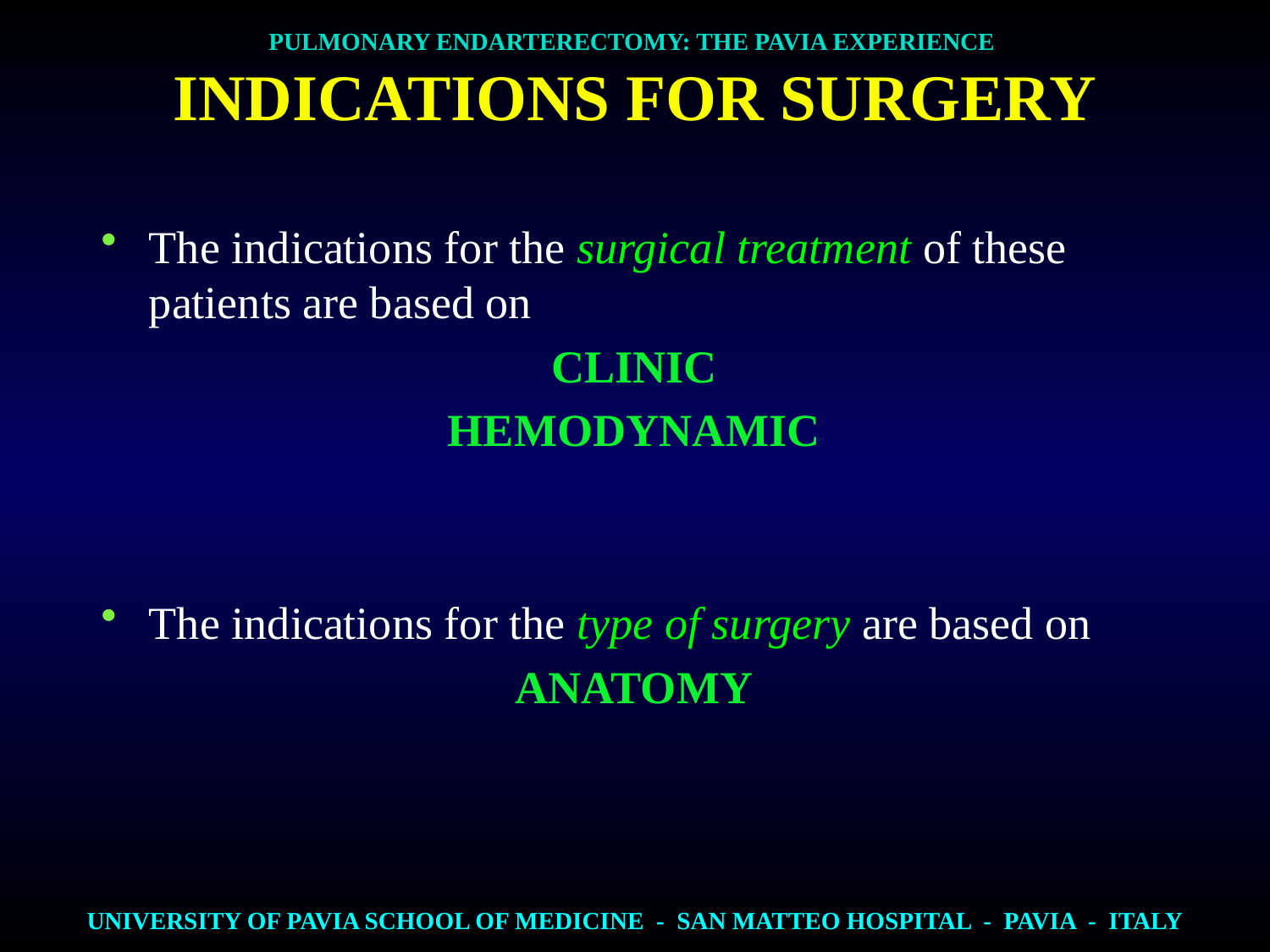

PULMONARY ENDARTERECTOMY: THE PAVIA EXPERIENCE
INDICATIONS FOR SURGERY
The indications for the surgical treatment of these patients are based on
CLINIC
HEMODYNAMIC

The indications for the type of surgery are based on
ANATOMY